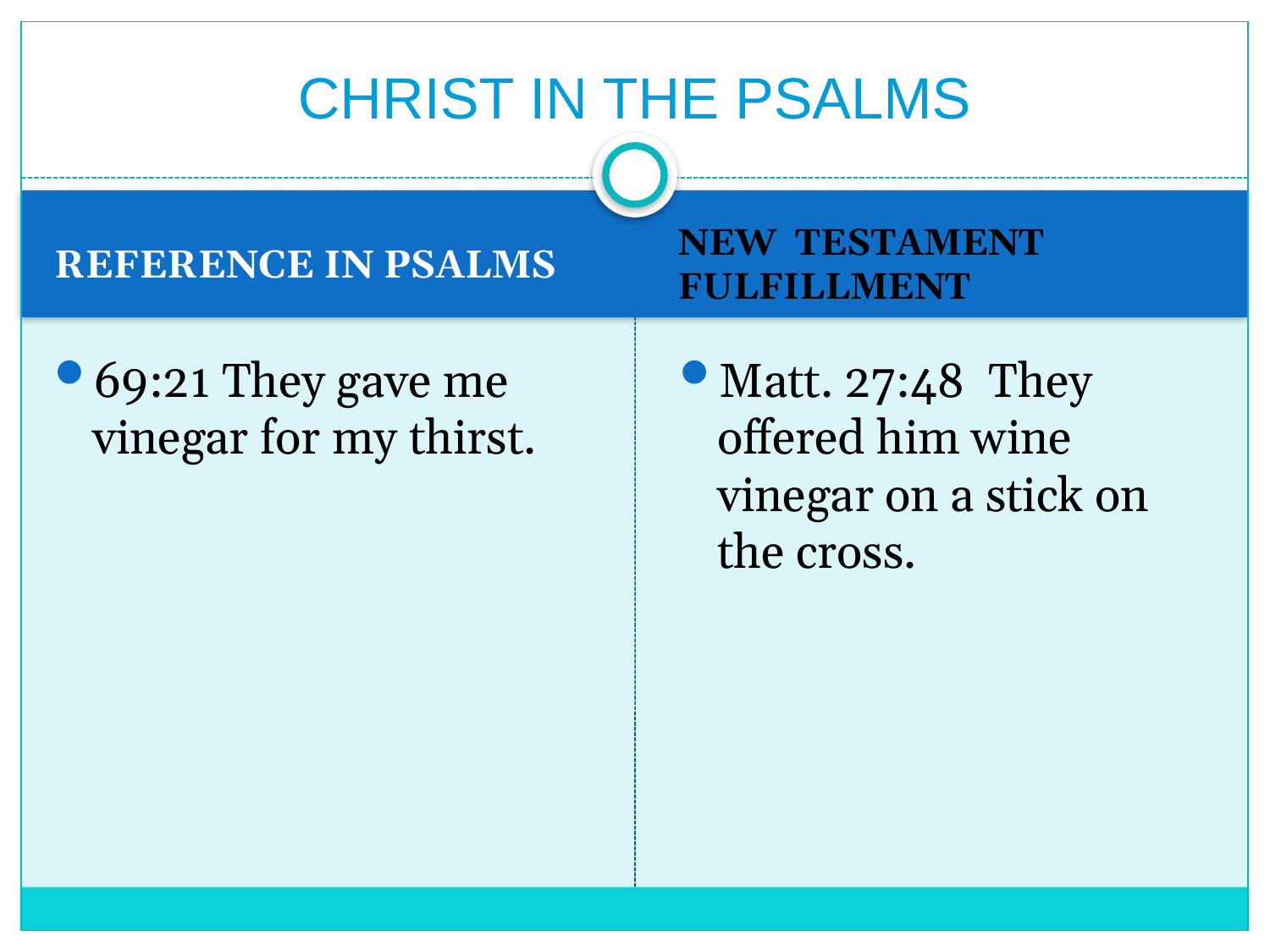

# CHRIST IN THE PSALMS
REFERENCE IN PSALMS
NEW  TESTAMENT FULFILLMENT
69:21 They gave me vinegar for my thirst.
Matt. 27:48  They offered him wine vinegar on a stick on the cross.